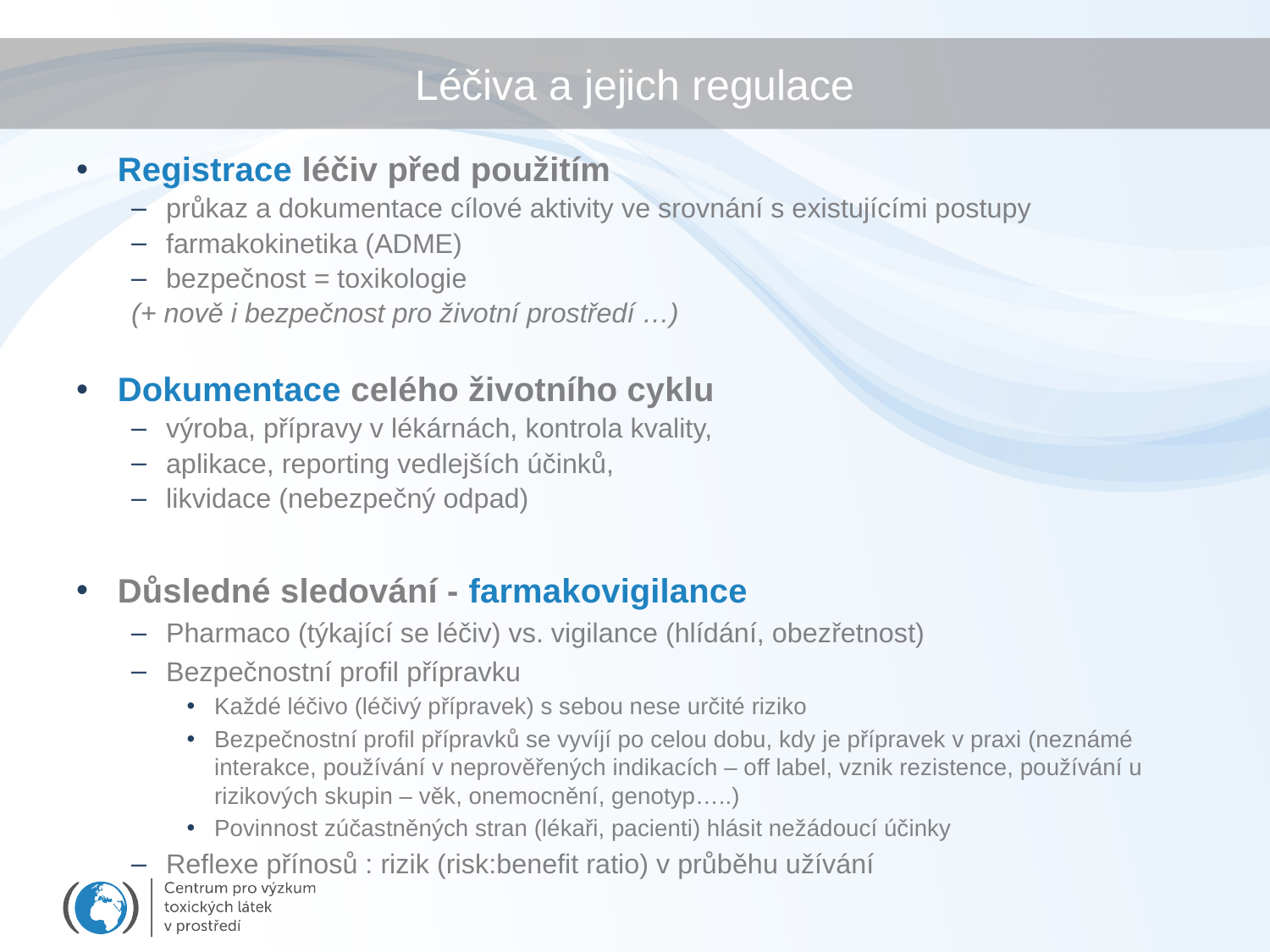

# Léčiva a jejich regulace
Registrace léčiv před použitím
průkaz a dokumentace cílové aktivity ve srovnání s existujícími postupy
farmakokinetika (ADME)
bezpečnost = toxikologie
(+ nově i bezpečnost pro životní prostředí …)

Dokumentace celého životního cyklu
výroba, přípravy v lékárnách, kontrola kvality,
aplikace, reporting vedlejších účinků,
likvidace (nebezpečný odpad)

Důsledné sledování - farmakovigilance
Pharmaco (týkající se léčiv) vs. vigilance (hlídání, obezřetnost)
Bezpečnostní profil přípravku
Každé léčivo (léčivý přípravek) s sebou nese určité riziko
Bezpečnostní profil přípravků se vyvíjí po celou dobu, kdy je přípravek v praxi (neznámé interakce, používání v neprověřených indikacích – off label, vznik rezistence, používání u rizikových skupin – věk, onemocnění, genotyp…..)
Povinnost zúčastněných stran (lékaři, pacienti) hlásit nežádoucí účinky
Reflexe přínosů : rizik (risk:benefit ratio) v průběhu užívání